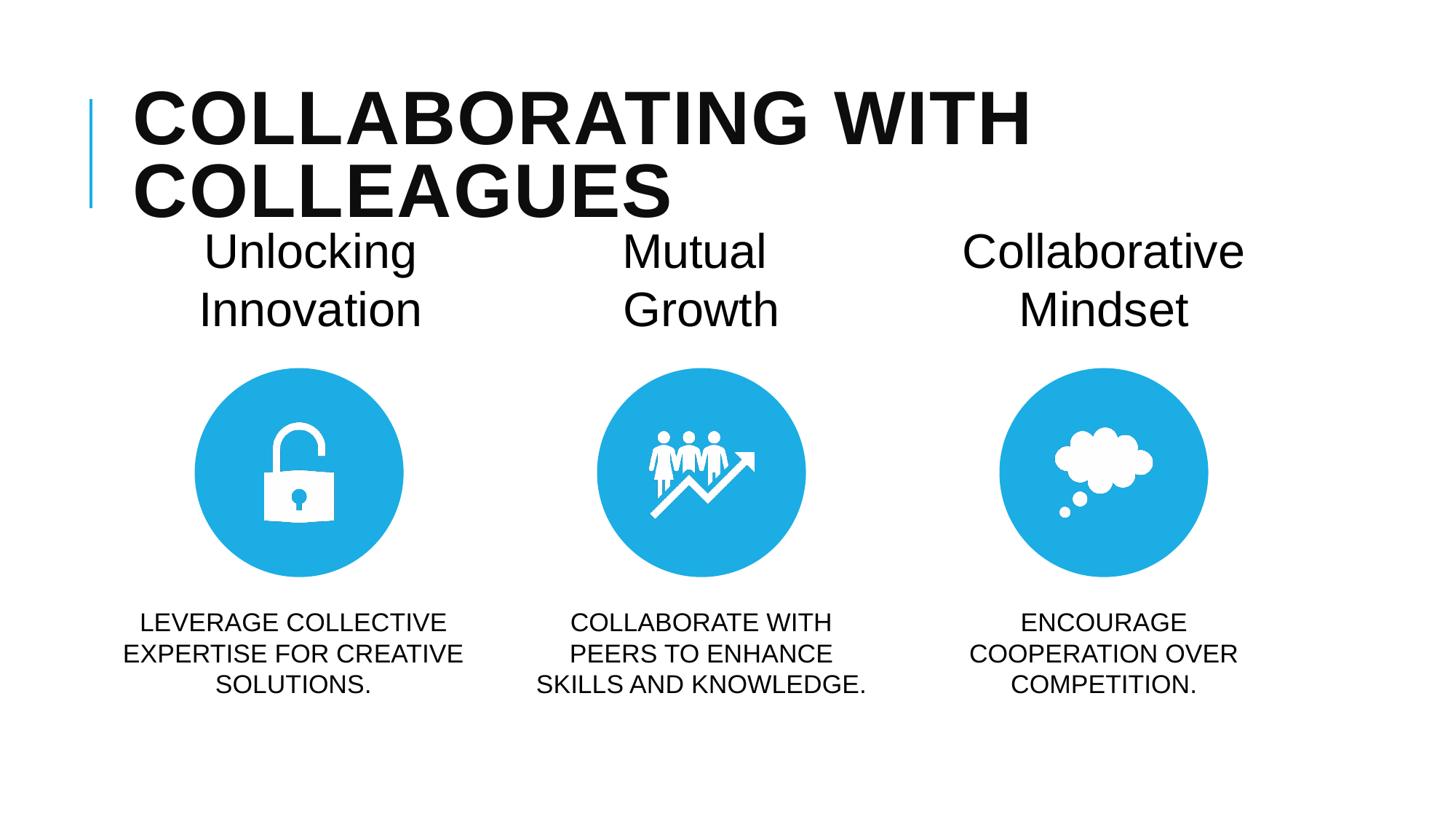

# Collaborating with Colleagues
Unlocking Innovation
Mutual
Growth
Collaborative Mindset
Leverage collective expertise for creative solutions.
Collaborate with peers to enhance skills and knowledge.
Encourage cooperation over competition.